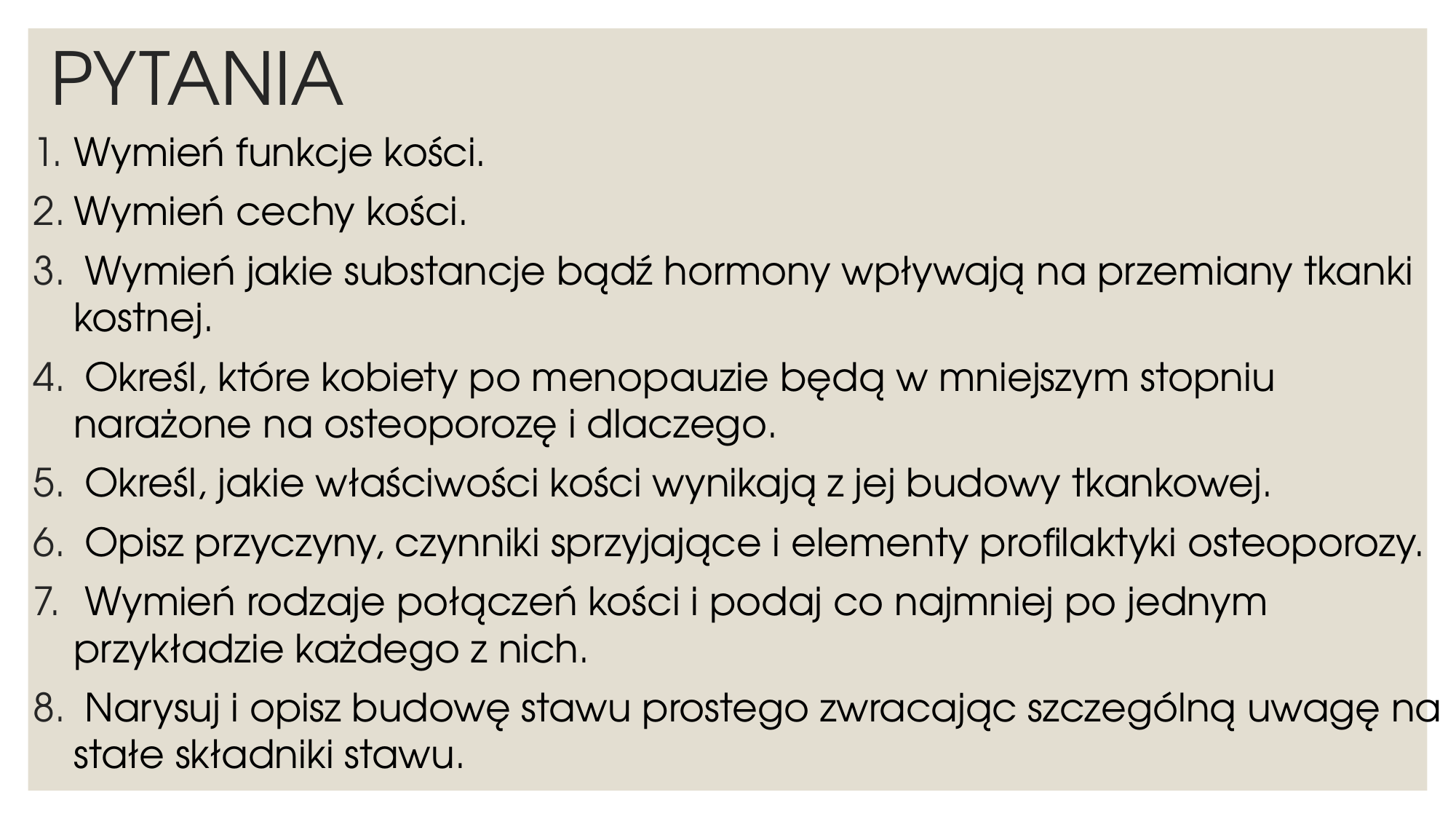

# PYTANIA
Wymień funkcje kości.
Wymień cechy kości.
 Wymień jakie substancje bądź hormony wpływają na przemiany tkanki kostnej.
 Określ, które kobiety po menopauzie będą w mniejszym stopniu narażone na osteoporozę i dlaczego.
 Określ, jakie właściwości kości wynikają z jej budowy tkankowej.
 Opisz przyczyny, czynniki sprzyjające i elementy profilaktyki osteoporozy.
 Wymień rodzaje połączeń kości i podaj co najmniej po jednym przykładzie każdego z nich.
 Narysuj i opisz budowę stawu prostego zwracając szczególną uwagę na stałe składniki stawu.